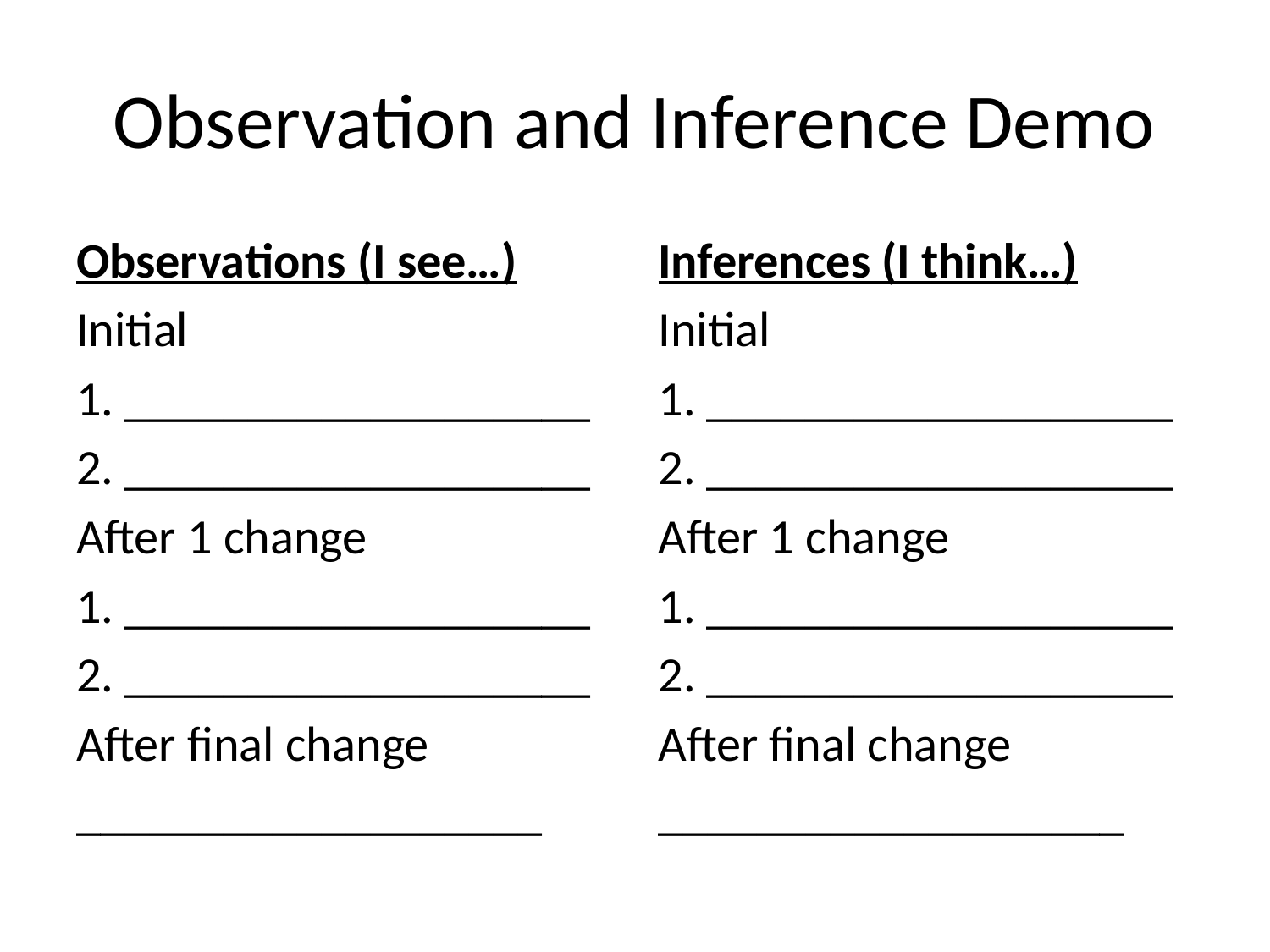

# Observation and Inference Demo
Observations (I see…)
Initial
1. ___________________
2. ___________________
After 1 change
1. ___________________
2. ___________________
After final change
___________________
Inferences (I think…)
Initial
1. ___________________
2. ___________________
After 1 change
1. ___________________
2. ___________________
After final change
___________________